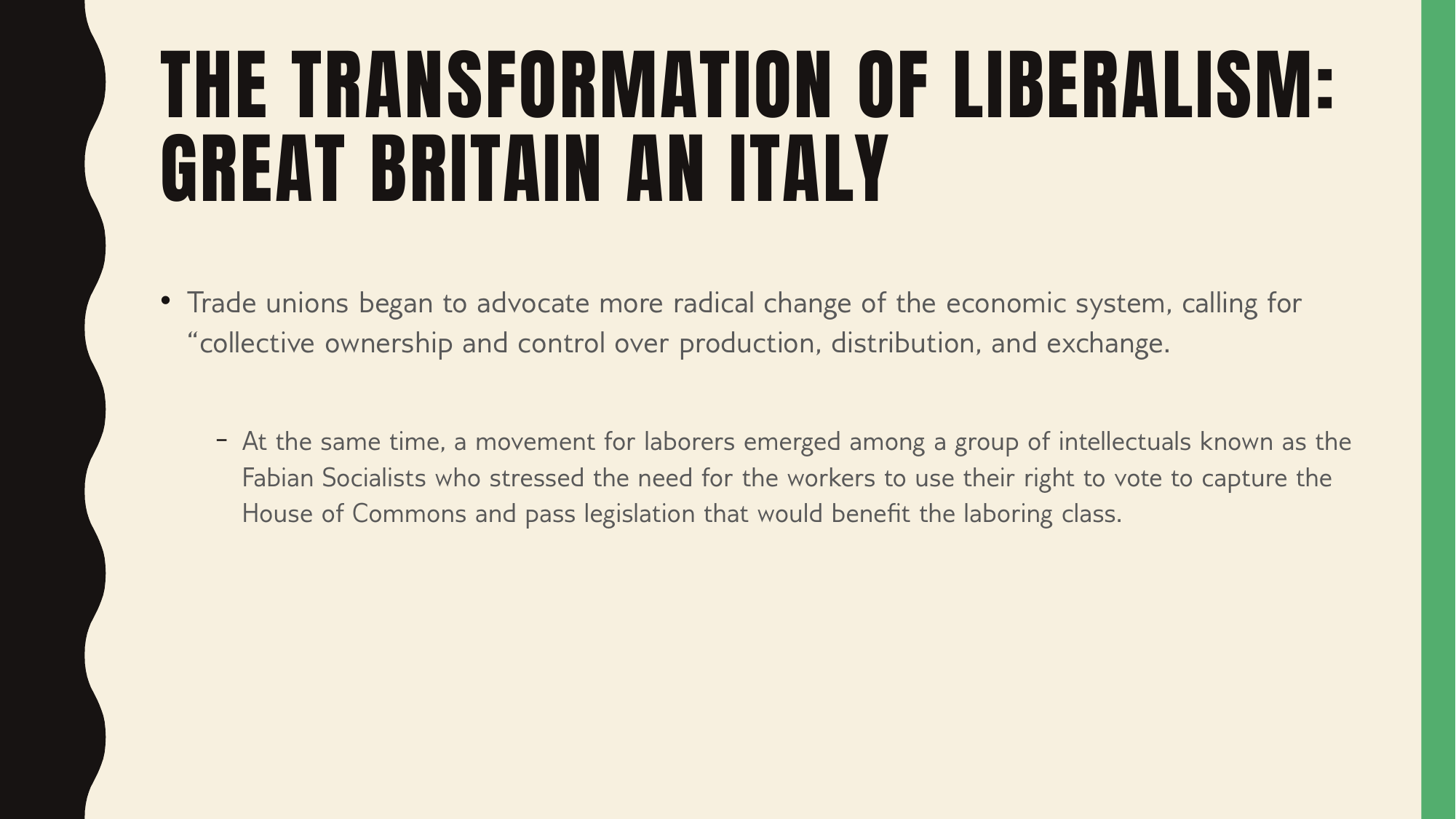

# The Transformation of Liberalism: Great Britain an Italy
Trade unions began to advocate more radical change of the economic system, calling for “collective ownership and control over production, distribution, and exchange.

At the same time, a movement for laborers emerged among a group of intellectuals known as the Fabian Socialists who stressed the need for the workers to use their right to vote to capture the House of Commons and pass legislation that would benefit the laboring class.